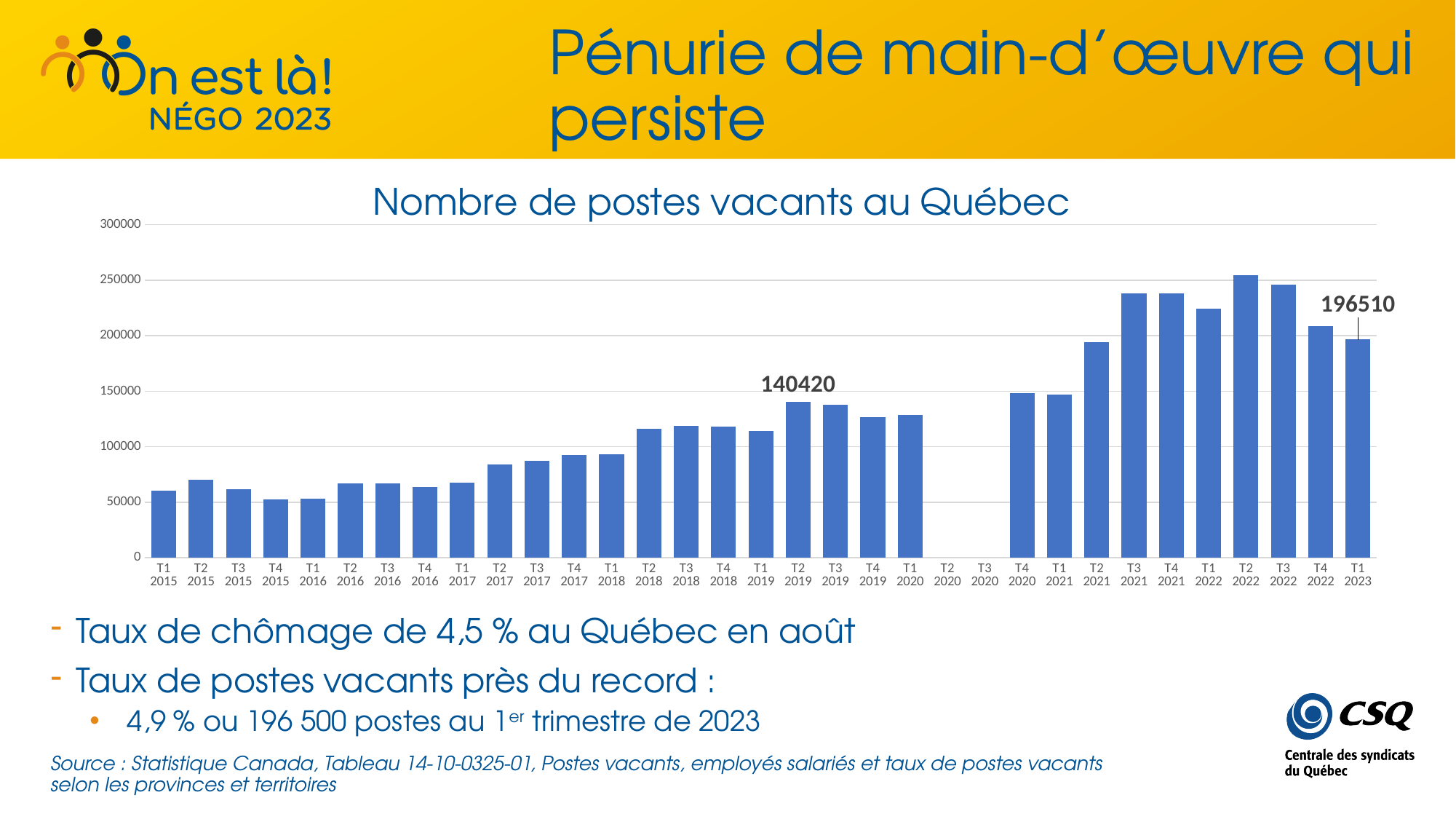

# Pénurie de main-d’œuvre qui persiste

### Chart: Nombre de postes vacants au Québec

| Category | Postes vacants |
|---|---|
| T1 2015 | 60505.0 |
| T2 2015 | 70300.0 |
| T3 2015 | 61445.0 |
| T4 2015 | 52205.0 |
| T1 2016 | 52930.0 |
| T2 2016 | 66975.0 |
| T3 2016 | 66785.0 |
| T4 2016 | 63430.0 |
| T1 2017 | 67720.0 |
| T2 2017 | 83820.0 |
| T3 2017 | 87435.0 |
| T4 2017 | 92455.0 |
| T1 2018 | 92850.0 |
| T2 2018 | 116335.0 |
| T3 2018 | 118405.0 |
| T4 2018 | 117865.0 |
| T1 2019 | 114215.0 |
| T2 2019 | 140420.0 |
| T3 2019 | 137530.0 |
| T4 2019 | 126730.0 |
| T1 2020 | 128410.0 |
| T2 2020 | None |
| T3 2020 | None |
| T4 2020 | 148460.0 |
| T1 2021 | 146865.0 |
| T2 2021 | 194145.0 |
| T3 2021 | 238050.0 |
| T4 2021 | 238140.0 |
| T1 2022 | 224370.0 |
| T2 2022 | 254475.0 |
| T3 2022 | 246230.0 |
| T4 2022 | 208795.0 |
| T1 2023 | 196510.0 |
Taux de chômage de 4,5 % au Québec en août
Taux de postes vacants près du record :
4,9 % ou 196 500 postes au 1er trimestre de 2023
Source : Statistique Canada, Tableau 14-10-0325-01, Postes vacants, employés salariés et taux de postes vacants
selon les provinces et territoires